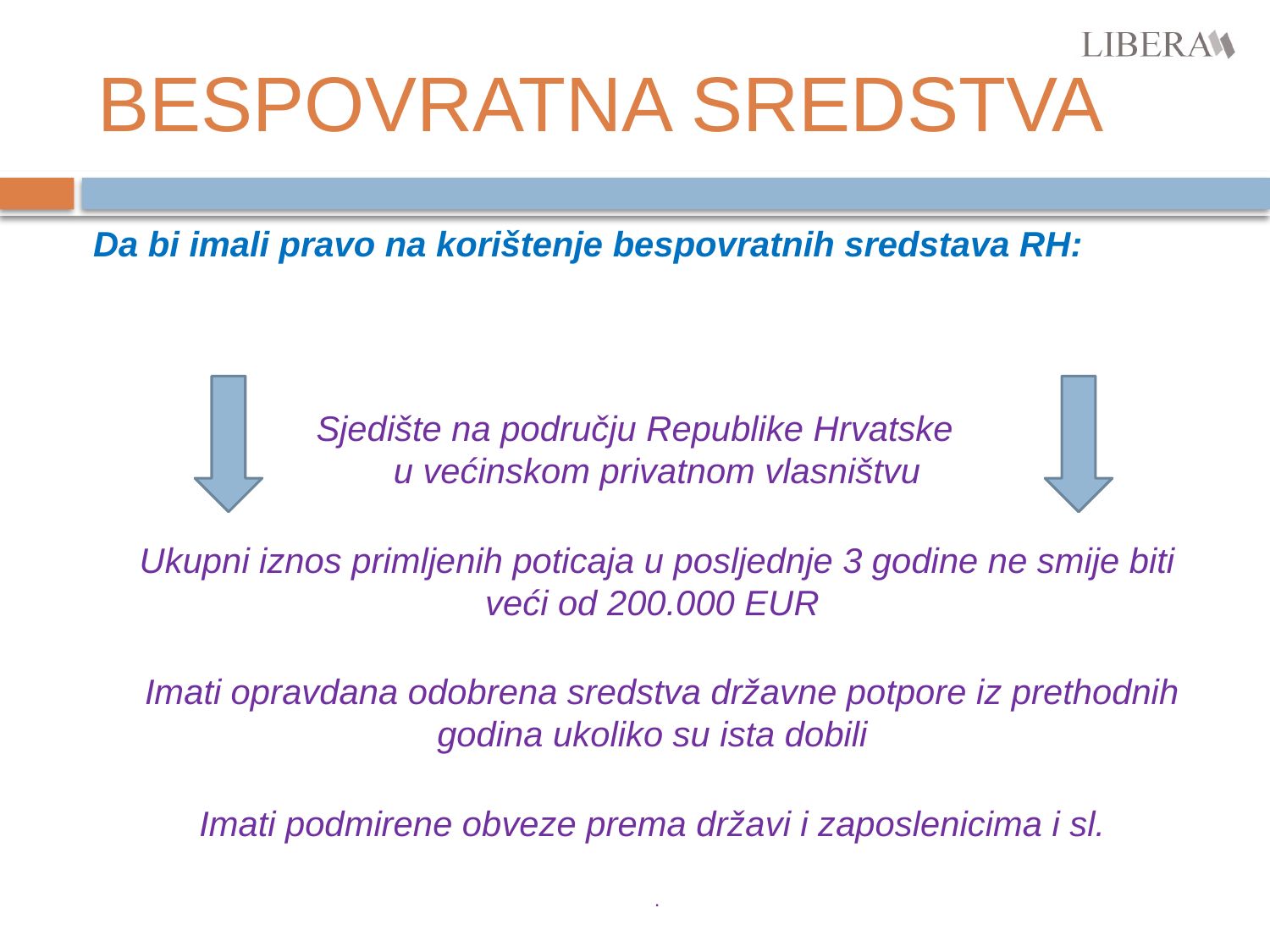

# BESPOVRATNA SREDSTVA

   Da bi imali pravo na korištenje bespovratnih sredstava RH:

 Sjedište na području Republike Hrvatske
 u većinskom privatnom vlasništvu
Ukupni iznos primljenih poticaja u posljednje 3 godine ne smije biti veći od 200.000 EUR
 Imati opravdana odobrena sredstva državne potpore iz prethodnih godina ukoliko su ista dobili
Imati podmirene obveze prema državi i zaposlenicima i sl.
.